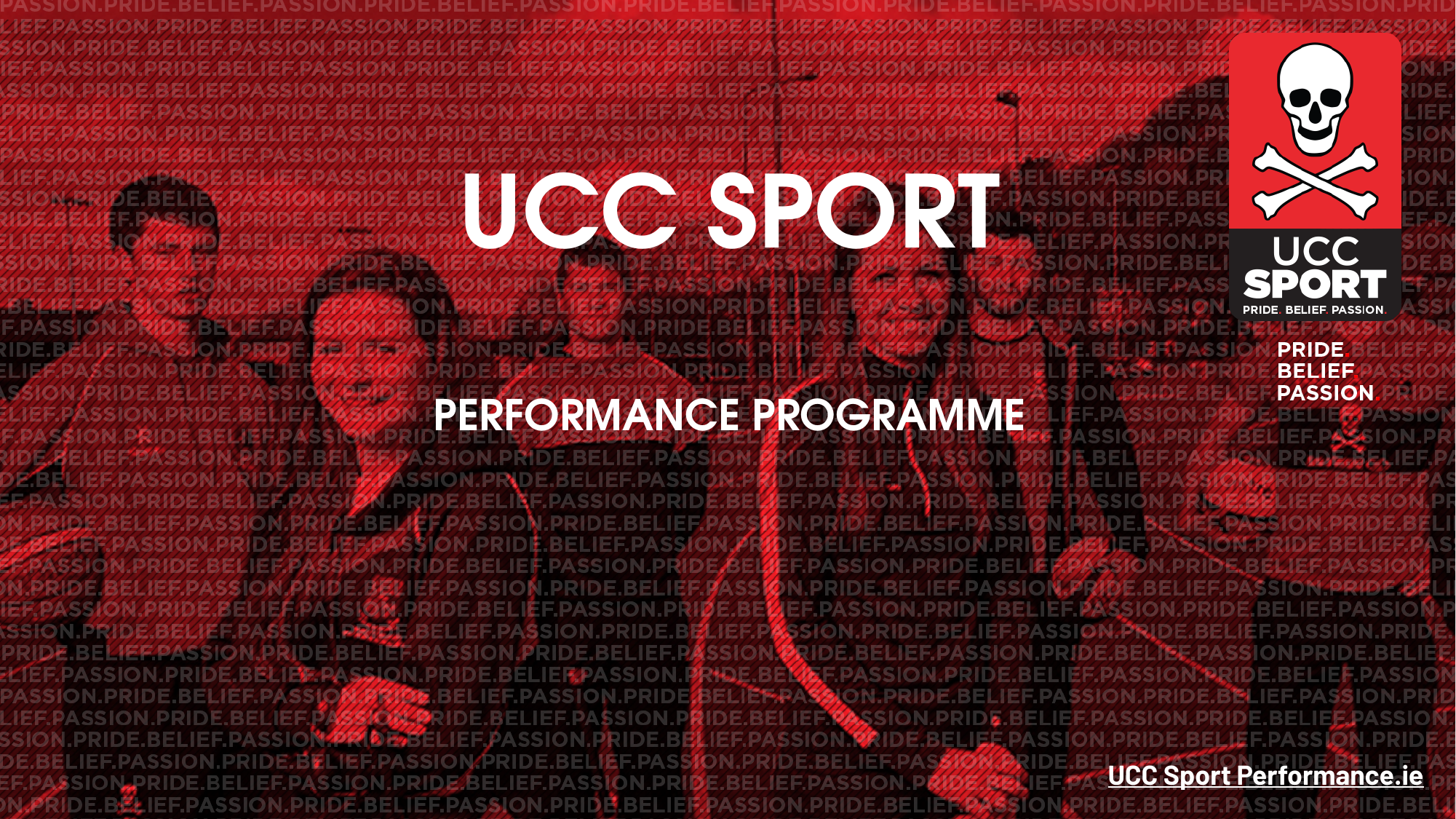

UCC SPORT

PERFORMANCE PROGRAMME

 UCC Sport Performance.ie